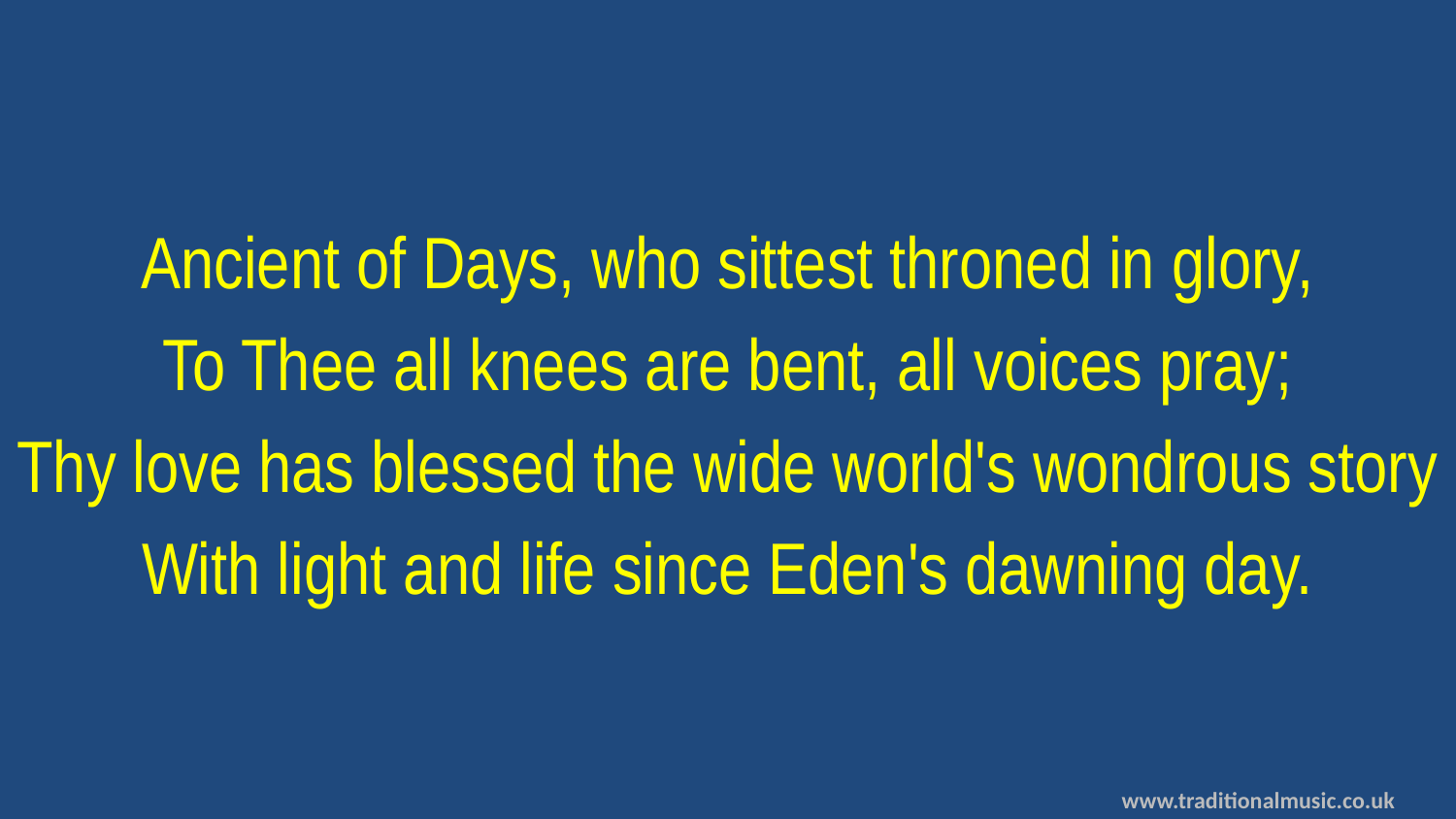

Ancient of Days, who sittest throned in glory,
To Thee all knees are bent, all voices pray;
Thy love has blessed the wide world's wondrous story
With light and life since Eden's dawning day.